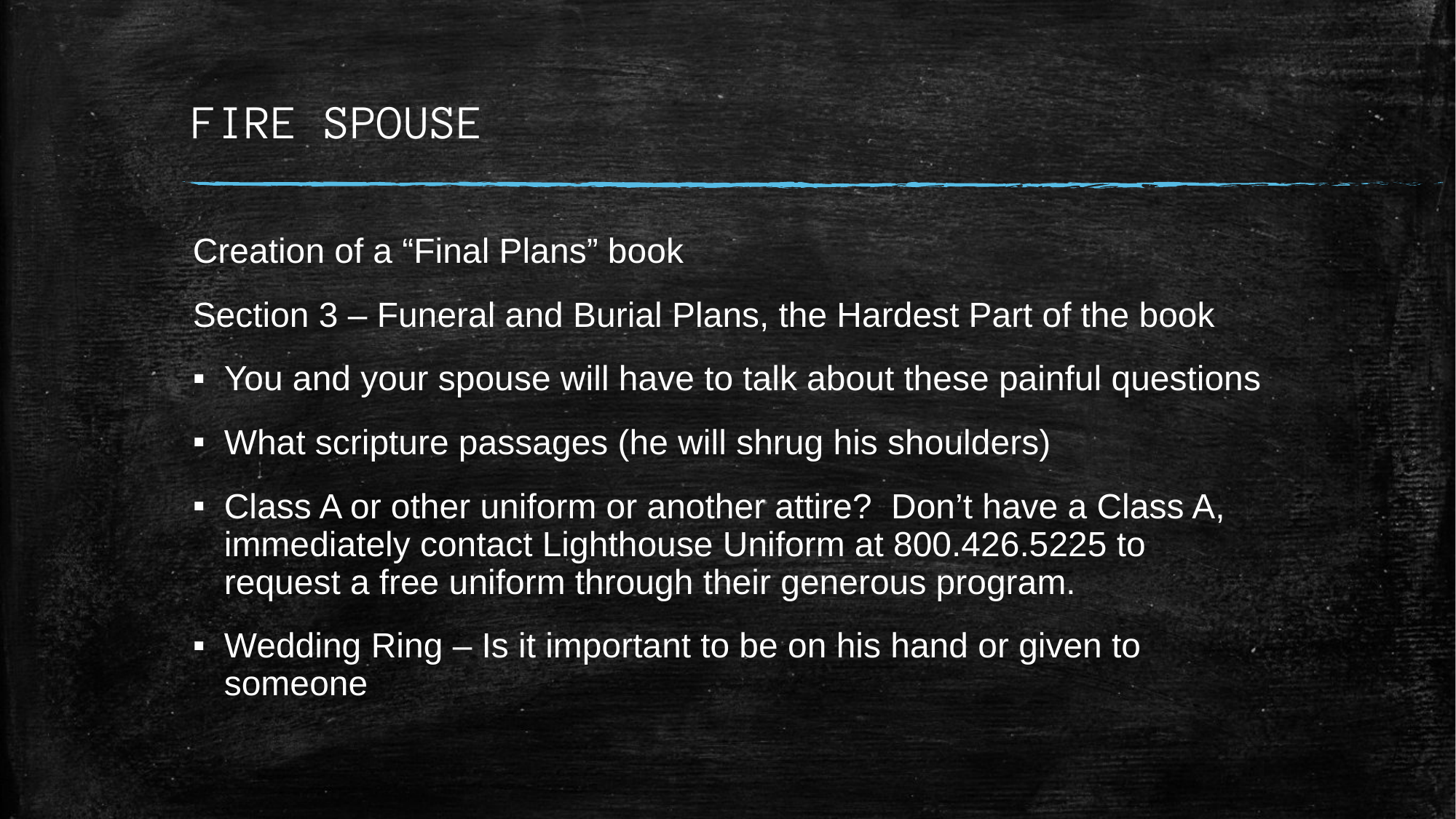

# FIRE SPOUSE
Creation of a “Final Plans” book
Section 3 – Funeral and Burial Plans, the Hardest Part of the book
You and your spouse will have to talk about these painful questions
What scripture passages (he will shrug his shoulders)
Class A or other uniform or another attire?  Don’t have a Class A, immediately contact Lighthouse Uniform at 800.426.5225 to request a free uniform through their generous program.
Wedding Ring – Is it important to be on his hand or given to someone